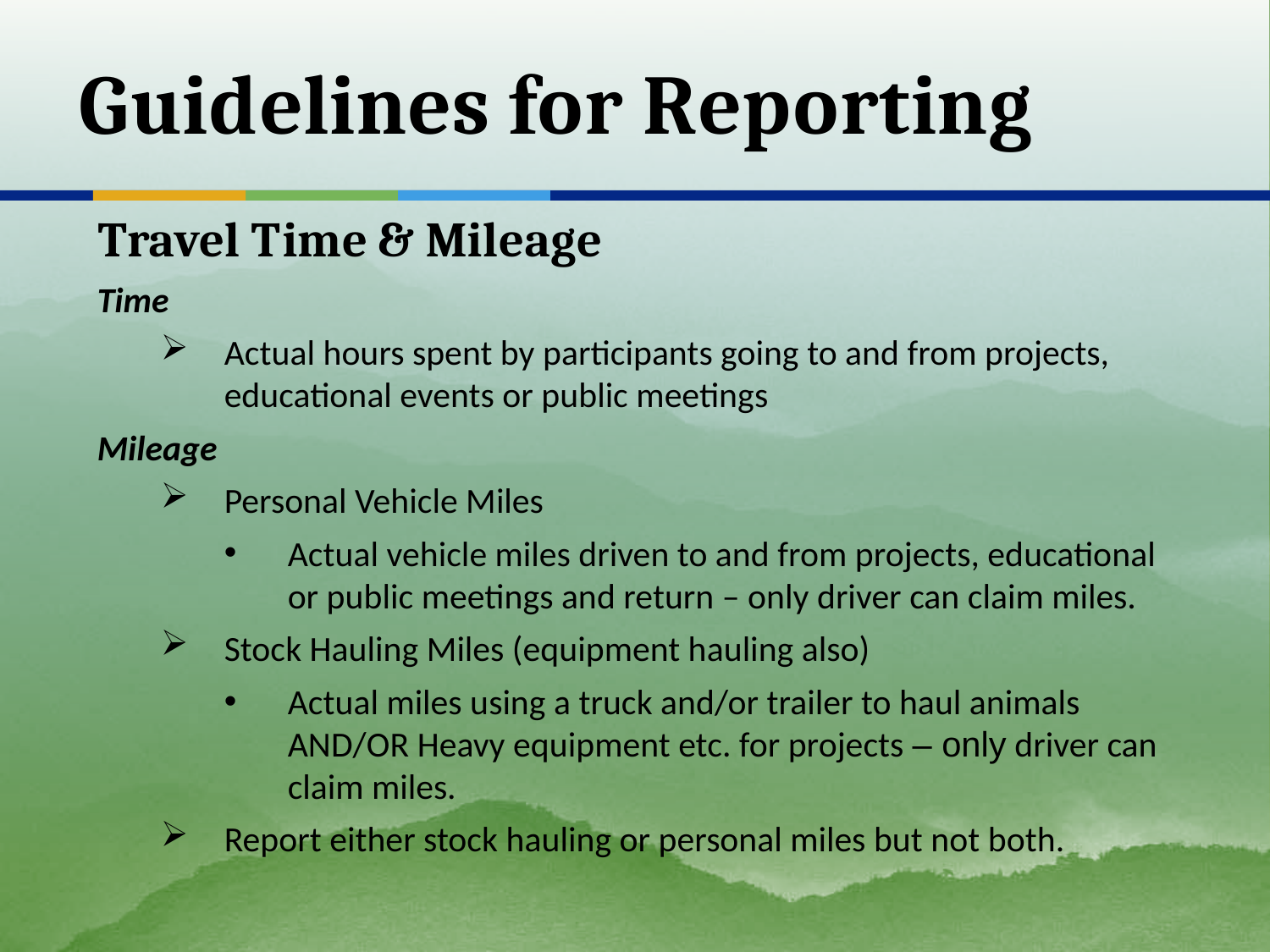

# Guidelines for Reporting
Travel Time & Mileage
Time
Actual hours spent by participants going to and from projects, educational events or public meetings
Mileage
Personal Vehicle Miles
Actual vehicle miles driven to and from projects, educational or public meetings and return – only driver can claim miles.
Stock Hauling Miles (equipment hauling also)
Actual miles using a truck and/or trailer to haul animals AND/OR Heavy equipment etc. for projects – only driver can claim miles.
Report either stock hauling or personal miles but not both.